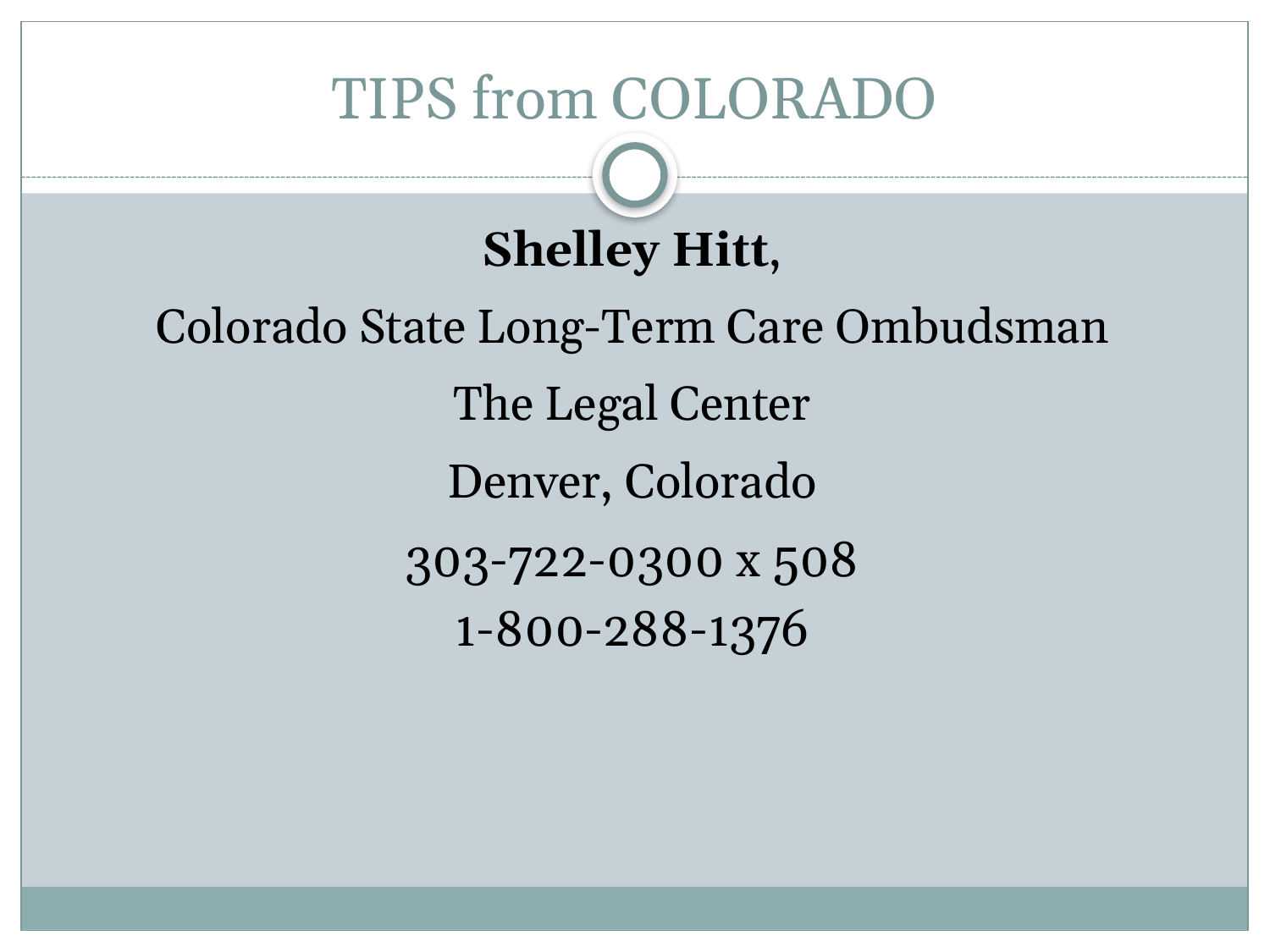

# TIPS from COLORADO
Shelley Hitt,
Colorado State Long-Term Care Ombudsman
The Legal Center
Denver, Colorado
303-722-0300 x 508
1-800-288-1376